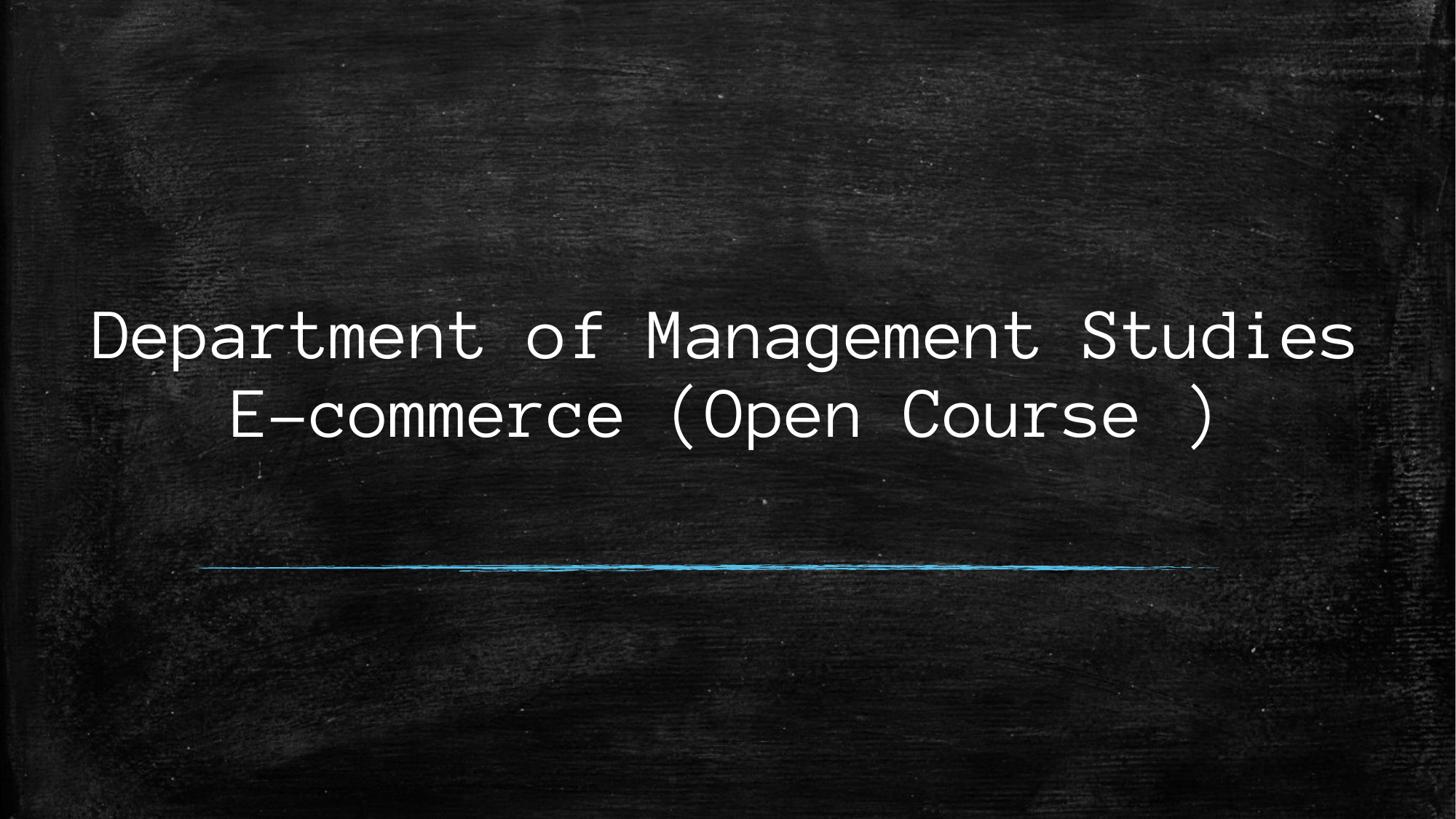

# Department of Management Studies E-commerce (Open Course )